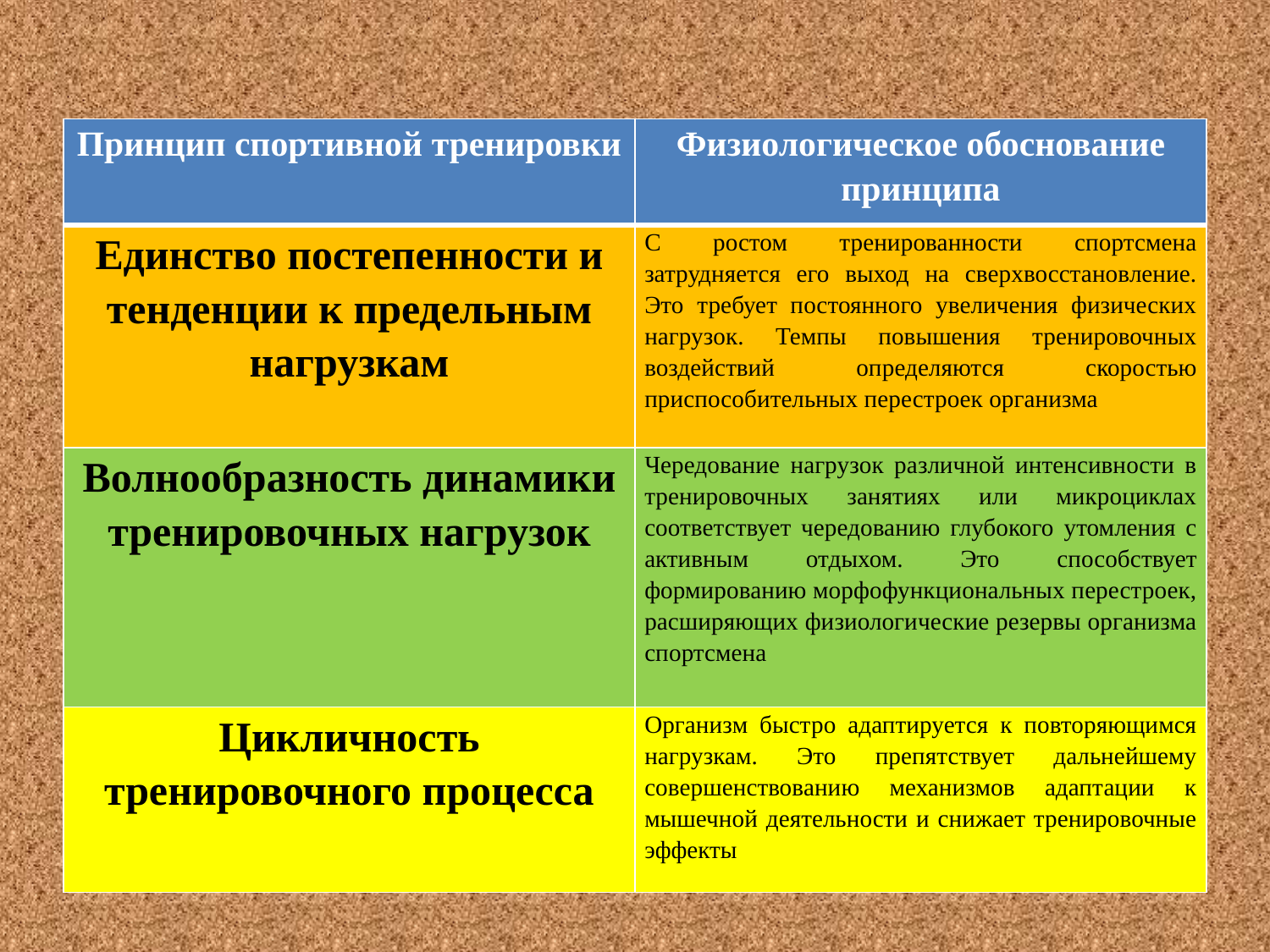

#
| Принцип спортивной тренировки | Физиологическое обоснование принципа |
| --- | --- |
| Единство постепенности и тенденции к предельным нагрузкам | С ростом тренированности спортсмена затрудняется его выход на сверхвосстановление. Это требует постоянного увеличения физических нагрузок. Темпы повышения тренировочных воздействий определяются скоростью приспособительных перестроек организма |
| Волнообразность динамики тренировочных нагрузок | Чередование нагрузок различной интенсивности в тренировочных занятиях или микроциклах соответствует чередованию глубокого утомления с активным отдыхом. Это способствует формированию морфофункциональных перестроек, расширяющих физиологические резервы организма спортсмена |
| Цикличность тренировочного процесса | Организм быстро адаптируется к повторяющимся нагрузкам. Это препятствует дальнейшему совершенствованию механизмов адаптации к мышечной деятельности и снижает тренировочные эффекты |